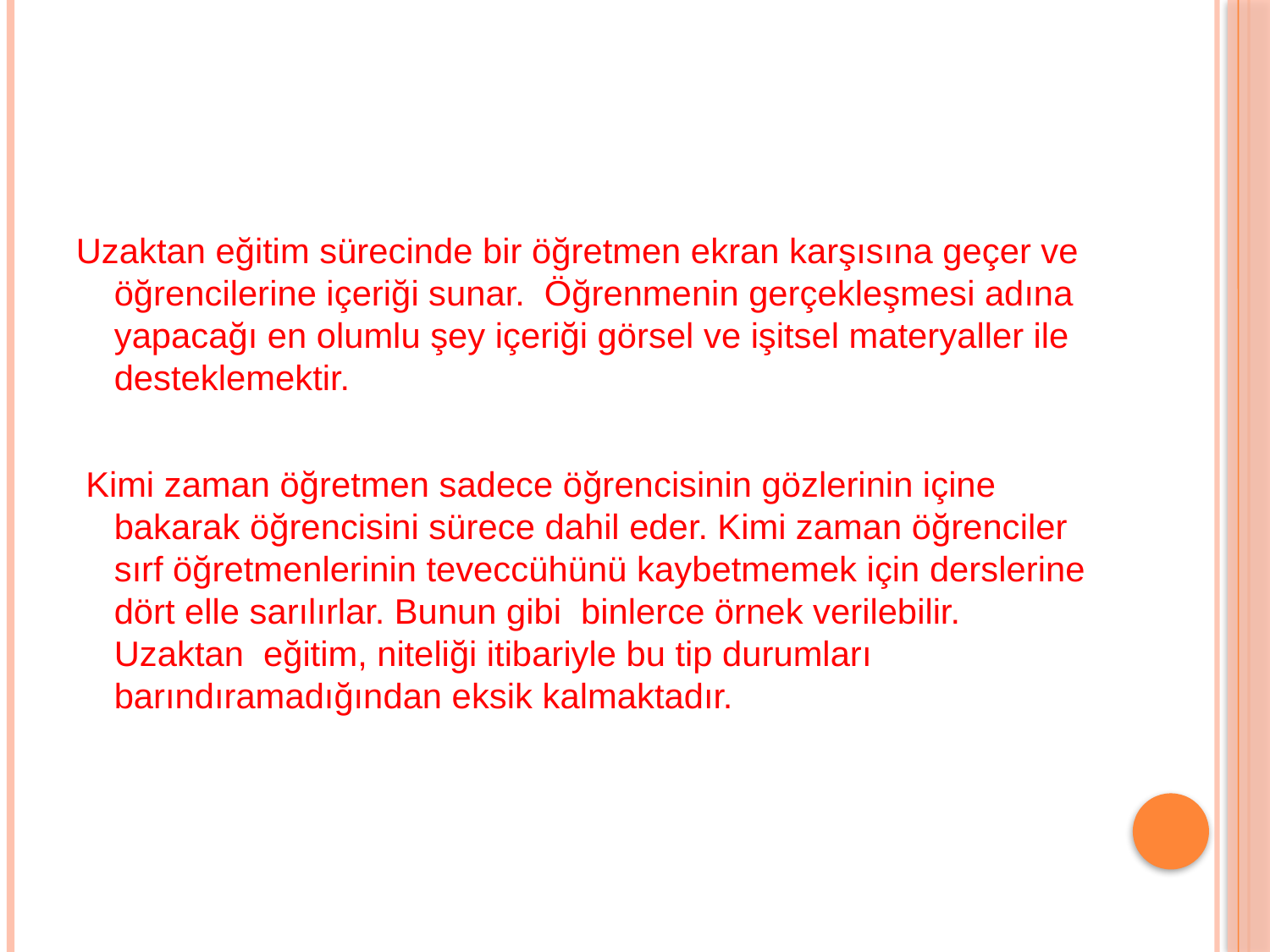

#
Uzaktan eğitim sürecinde bir öğretmen ekran karşısına geçer ve öğrencilerine içeriği sunar.  Öğrenmenin gerçekleşmesi adına yapacağı en olumlu şey içeriği görsel ve işitsel materyaller ile desteklemektir.

 Kimi zaman öğretmen sadece öğrencisinin gözlerinin içine bakarak öğrencisini sürece dahil eder. Kimi zaman öğrenciler sırf öğretmenlerinin teveccühünü kaybetmemek için derslerine dört elle sarılırlar. Bunun gibi  binlerce örnek verilebilir. Uzaktan  eğitim, niteliği itibariyle bu tip durumları barındıramadığından eksik kalmaktadır.